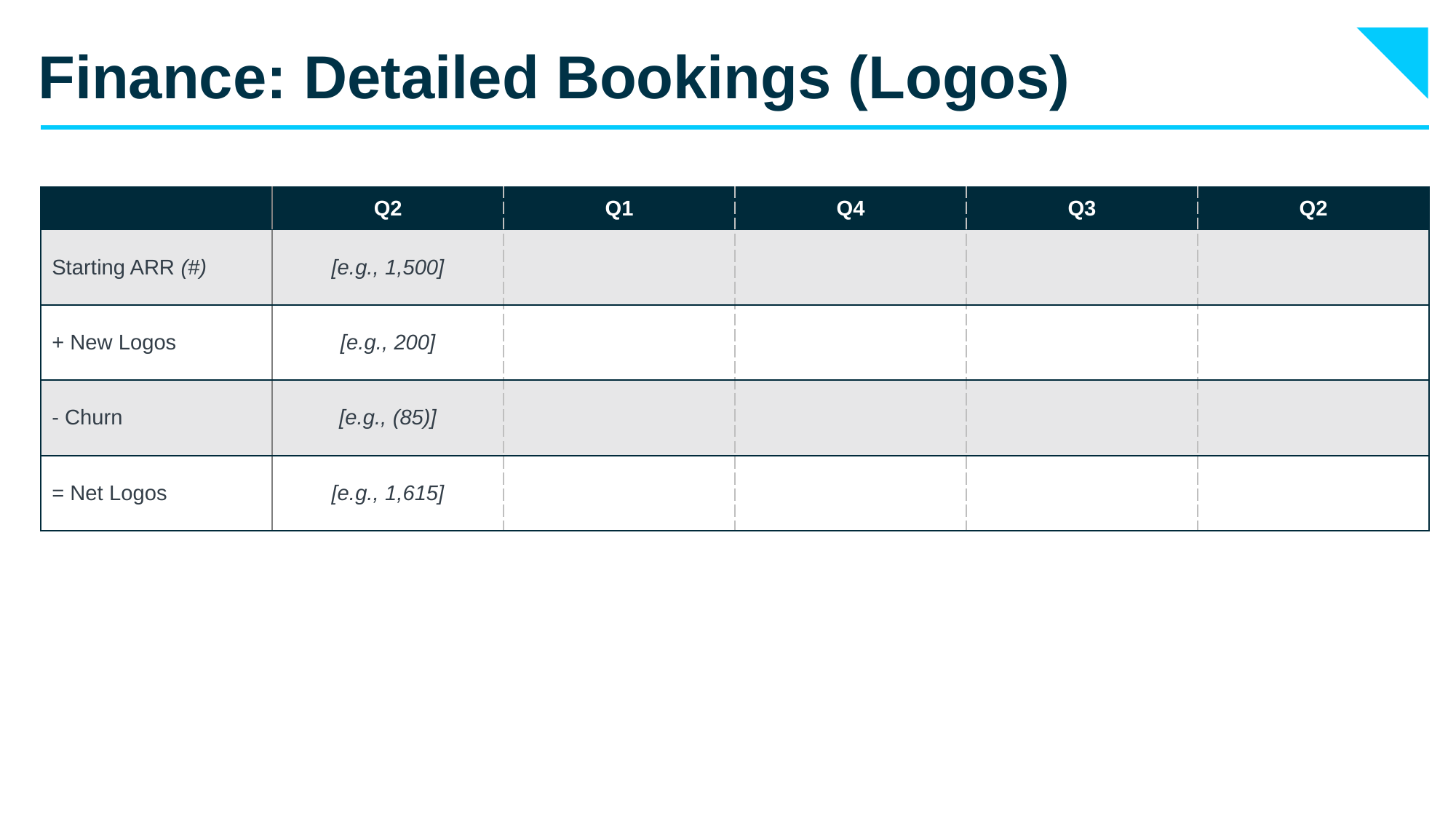

# Finance: Detailed Bookings (Logos)
|  | Q2 | Q1 | Q4 | Q3 | Q2 |
| --- | --- | --- | --- | --- | --- |
| Starting ARR (#) | [e.g., 1,500] |  |  |  |  |
| + New Logos | [e.g., 200] |  |  |  |  |
| - Churn | [e.g., (85)] |  |  |  |  |
| = Net Logos | [e.g., 1,615] |  |  |  |  |